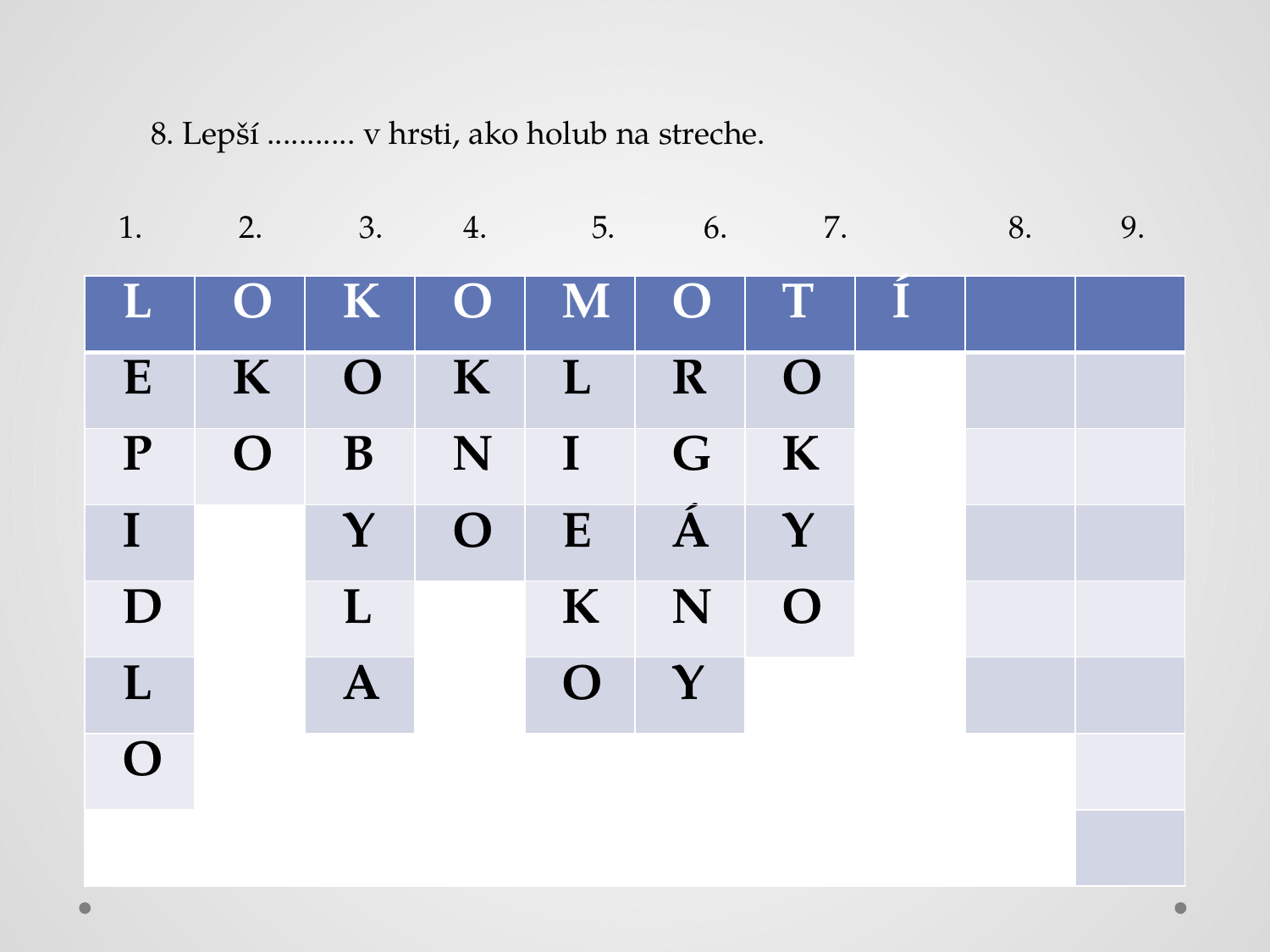

8. Lepší ........... v hrsti, ako holub na streche.
1.            2.            3.          4.             5.           6.            7.                    8.           9.
| L | O | K | O | M | O | T | Í |  |  |
| --- | --- | --- | --- | --- | --- | --- | --- | --- | --- |
| E | K | O | K | L | R | O |  |  |  |
| P | O | B | N | I | G | K |  |  |  |
| I |  | Y | O | E | Á | Y |  |  |  |
| D |  | L |  | K | N | O |  |  |  |
| L |  | A |  | O | Y |  |  |  |  |
| O |  |  |  |  |  |  |  |  |  |
|  |  |  |  |  |  |  |  |  |  |